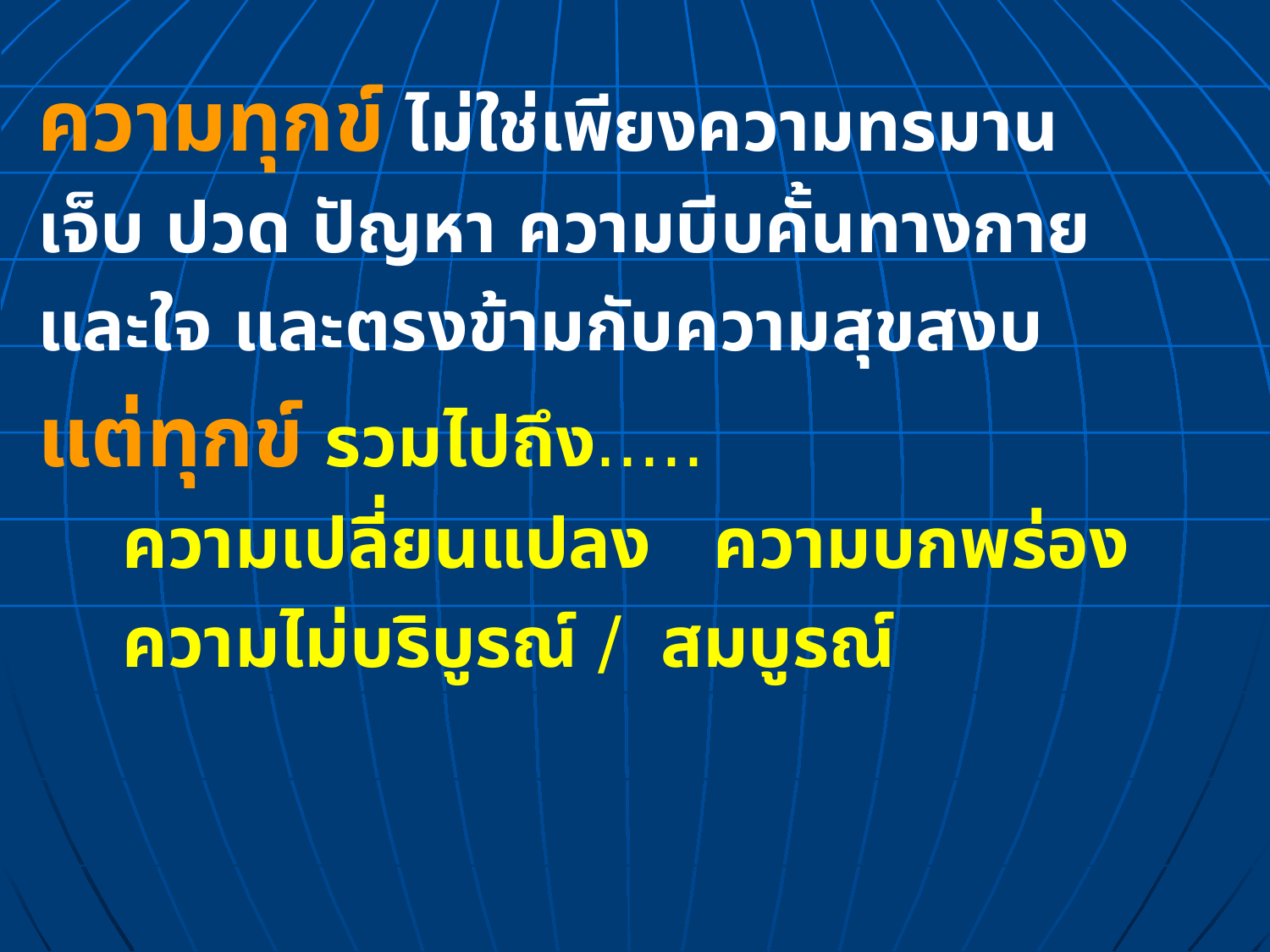

ความทุกข์ ไม่ใช่เพียงความทรมาน
เจ็บ ปวด ปัญหา ความบีบคั้นทางกาย
และใจ และตรงข้ามกับความสุขสงบ
แต่ทุกข์ รวมไปถึง.....
	ความเปลี่ยนแปลง   ความบกพร่อง
	ความไม่บริบูรณ์ / สมบูรณ์